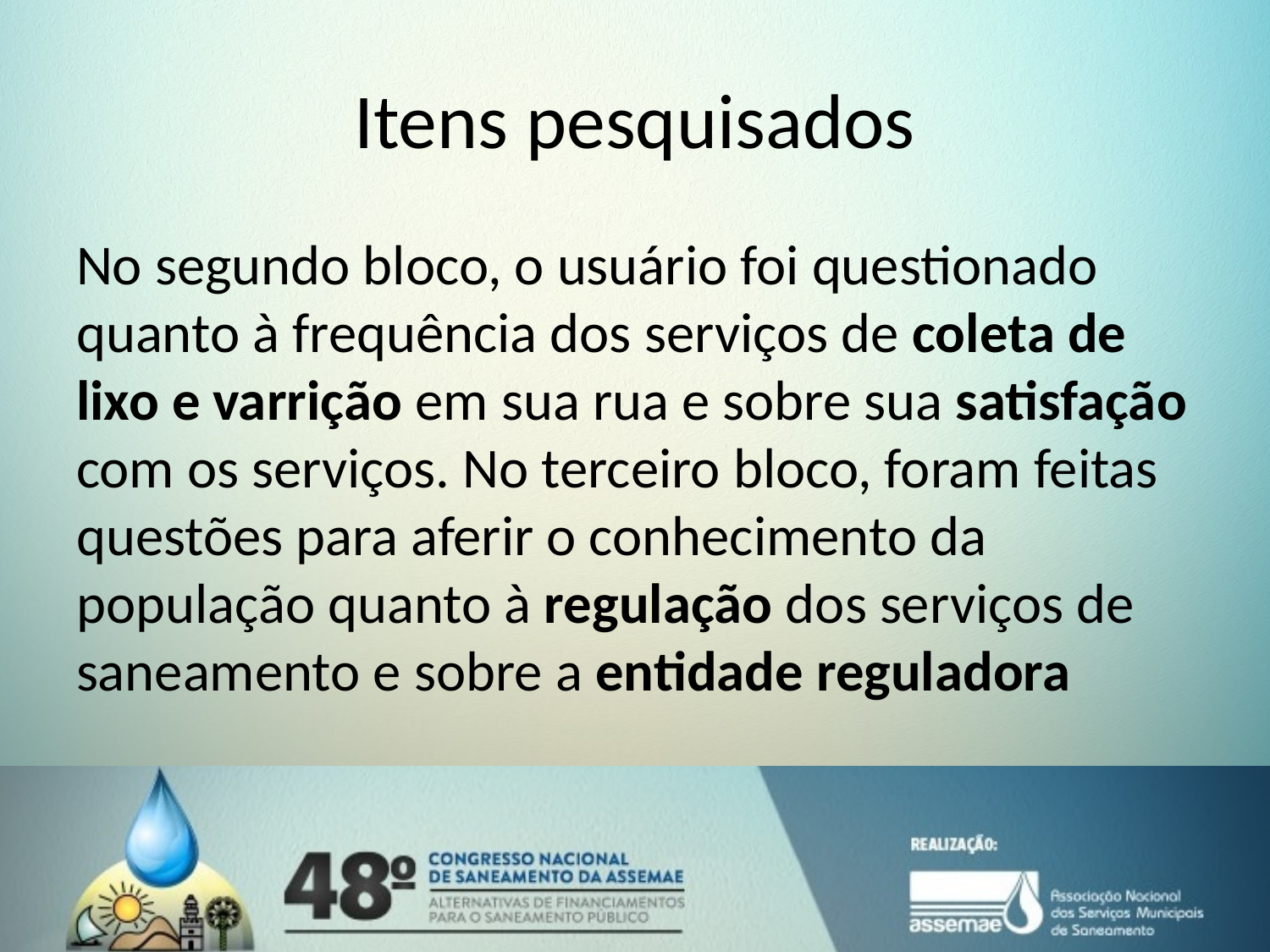

# Itens pesquisados
No segundo bloco, o usuário foi questionado quanto à frequência dos serviços de coleta de lixo e varrição em sua rua e sobre sua satisfação com os serviços. No terceiro bloco, foram feitas questões para aferir o conhecimento da população quanto à regulação dos serviços de saneamento e sobre a entidade reguladora